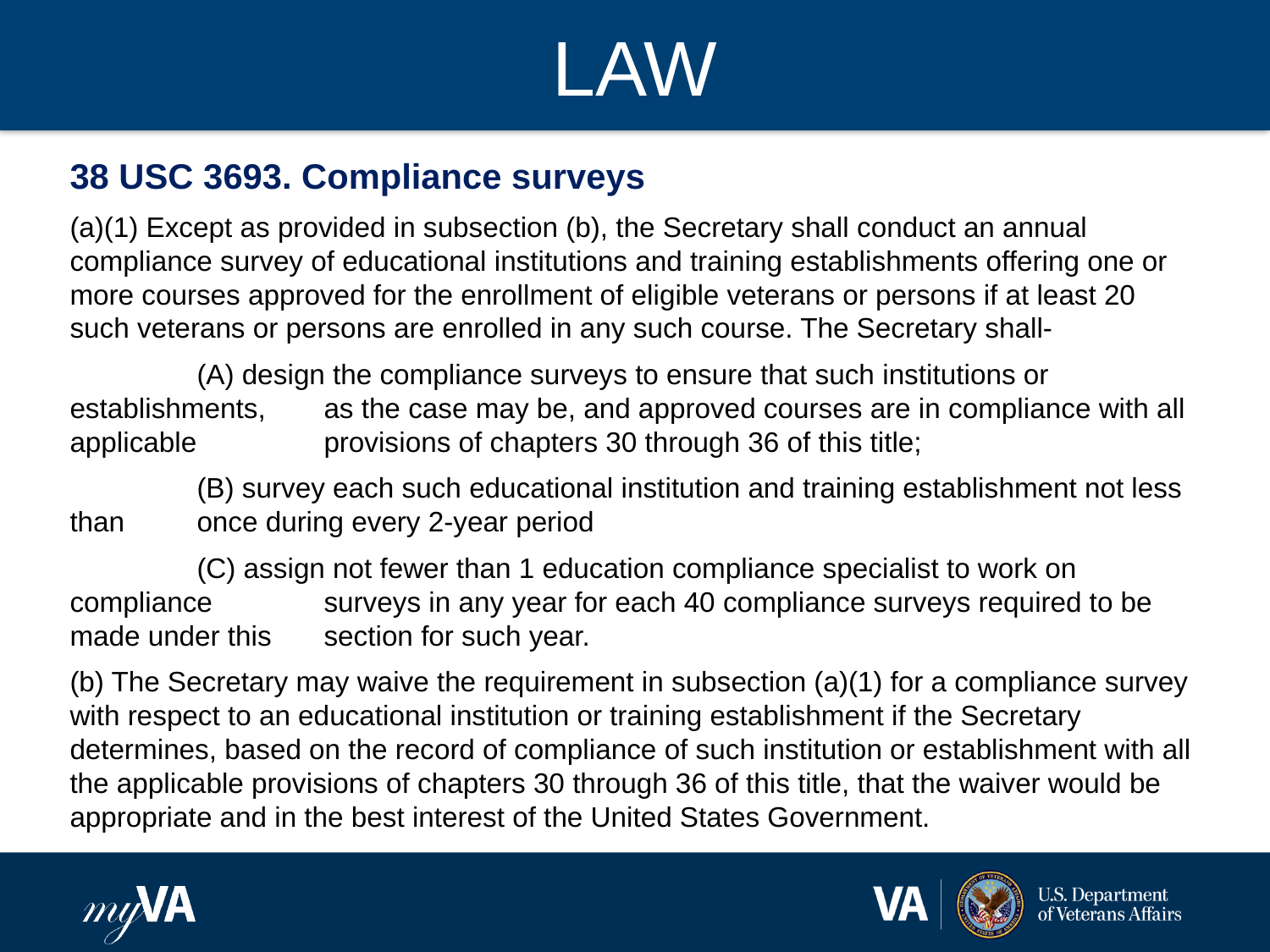

# LAW
38 USC 3693. Compliance surveys
(a)(1) Except as provided in subsection (b), the Secretary shall conduct an annual compliance survey of educational institutions and training establishments offering one or more courses approved for the enrollment of eligible veterans or persons if at least 20 such veterans or persons are enrolled in any such course. The Secretary shall-
	(A) design the compliance surveys to ensure that such institutions or establishments, 	as the case may be, and approved courses are in compliance with all applicable 	provisions of chapters 30 through 36 of this title;
	(B) survey each such educational institution and training establishment not less than 	once during every 2-year period
	(C) assign not fewer than 1 education compliance specialist to work on compliance 	surveys in any year for each 40 compliance surveys required to be made under this 	section for such year.
(b) The Secretary may waive the requirement in subsection (a)(1) for a compliance survey with respect to an educational institution or training establishment if the Secretary determines, based on the record of compliance of such institution or establishment with all the applicable provisions of chapters 30 through 36 of this title, that the waiver would be appropriate and in the best interest of the United States Government.